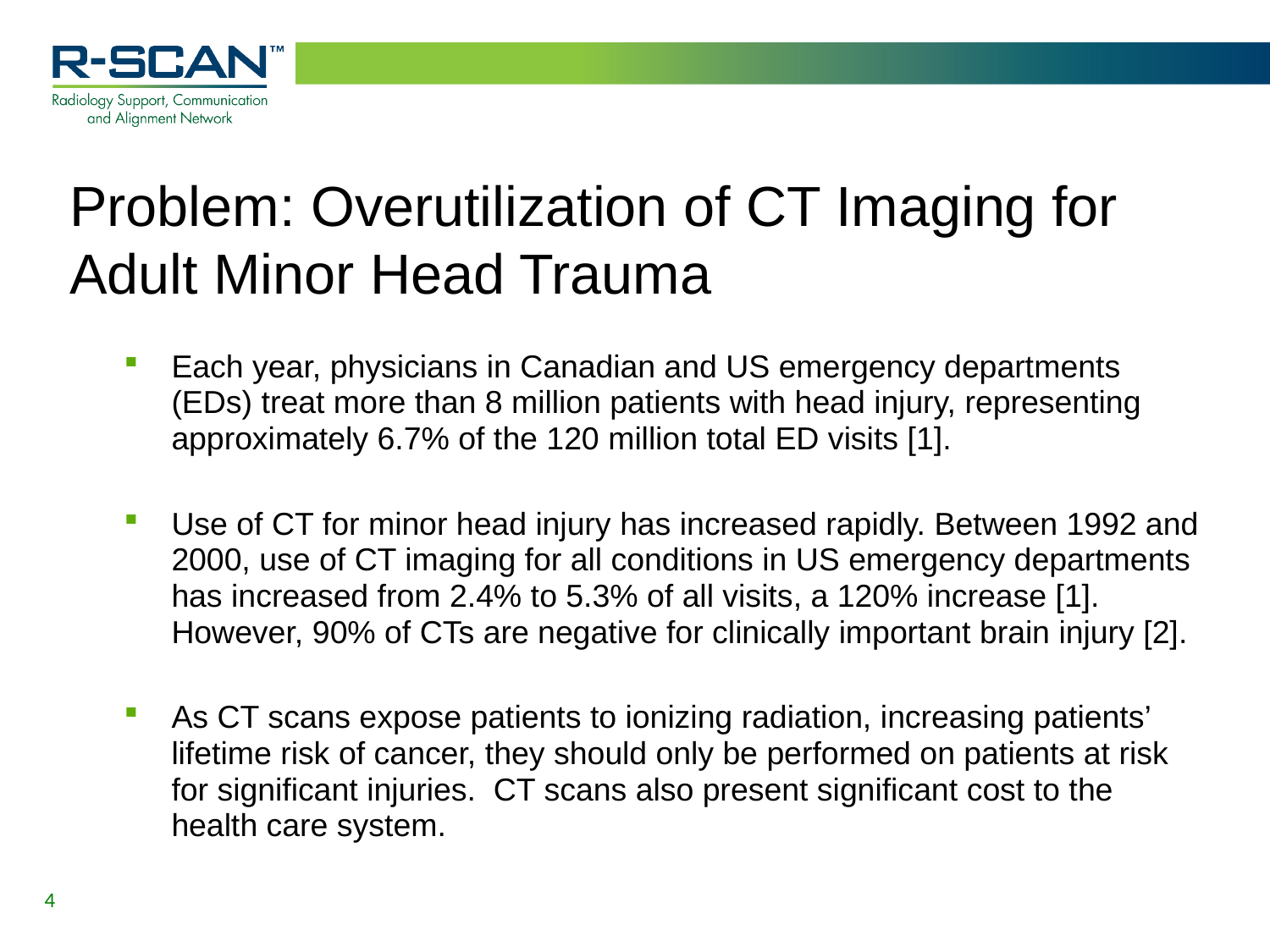

# Problem: Overutilization of CT Imaging for Adult Minor Head Trauma
Each year, physicians in Canadian and US emergency departments (EDs) treat more than 8 million patients with head injury, representing approximately 6.7% of the 120 million total ED visits [1].

Use of CT for minor head injury has increased rapidly. Between 1992 and 2000, use of CT imaging for all conditions in US emergency departments has increased from 2.4% to 5.3% of all visits, a 120% increase [1]. However, 90% of CTs are negative for clinically important brain injury [2].

As CT scans expose patients to ionizing radiation, increasing patients’ lifetime risk of cancer, they should only be performed on patients at risk for significant injuries.  CT scans also present significant cost to the health care system.
4